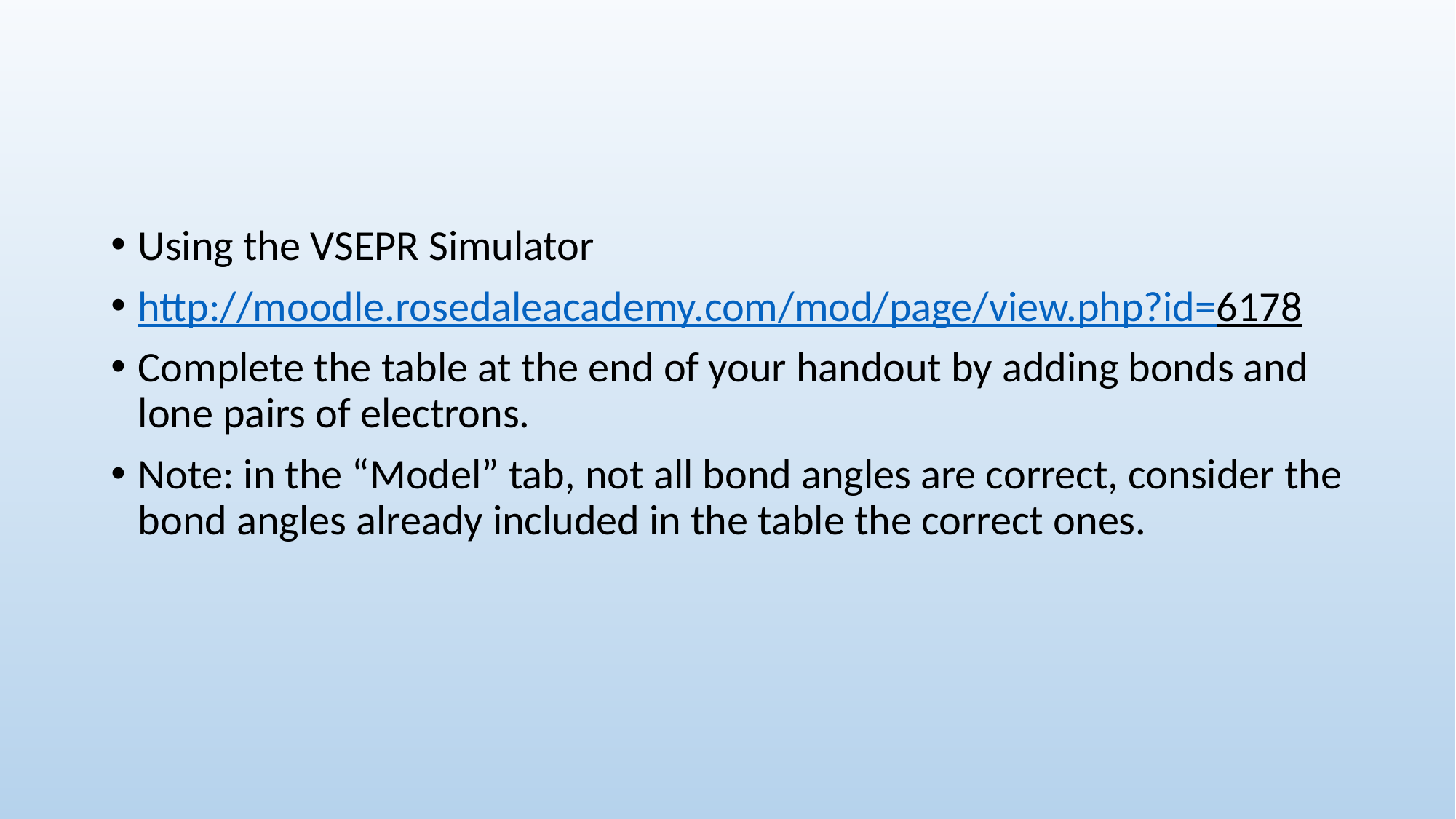

Using the VSEPR Simulator
http://moodle.rosedaleacademy.com/mod/page/view.php?id=6178
Complete the table at the end of your handout by adding bonds and lone pairs of electrons.
Note: in the “Model” tab, not all bond angles are correct, consider the bond angles already included in the table the correct ones.